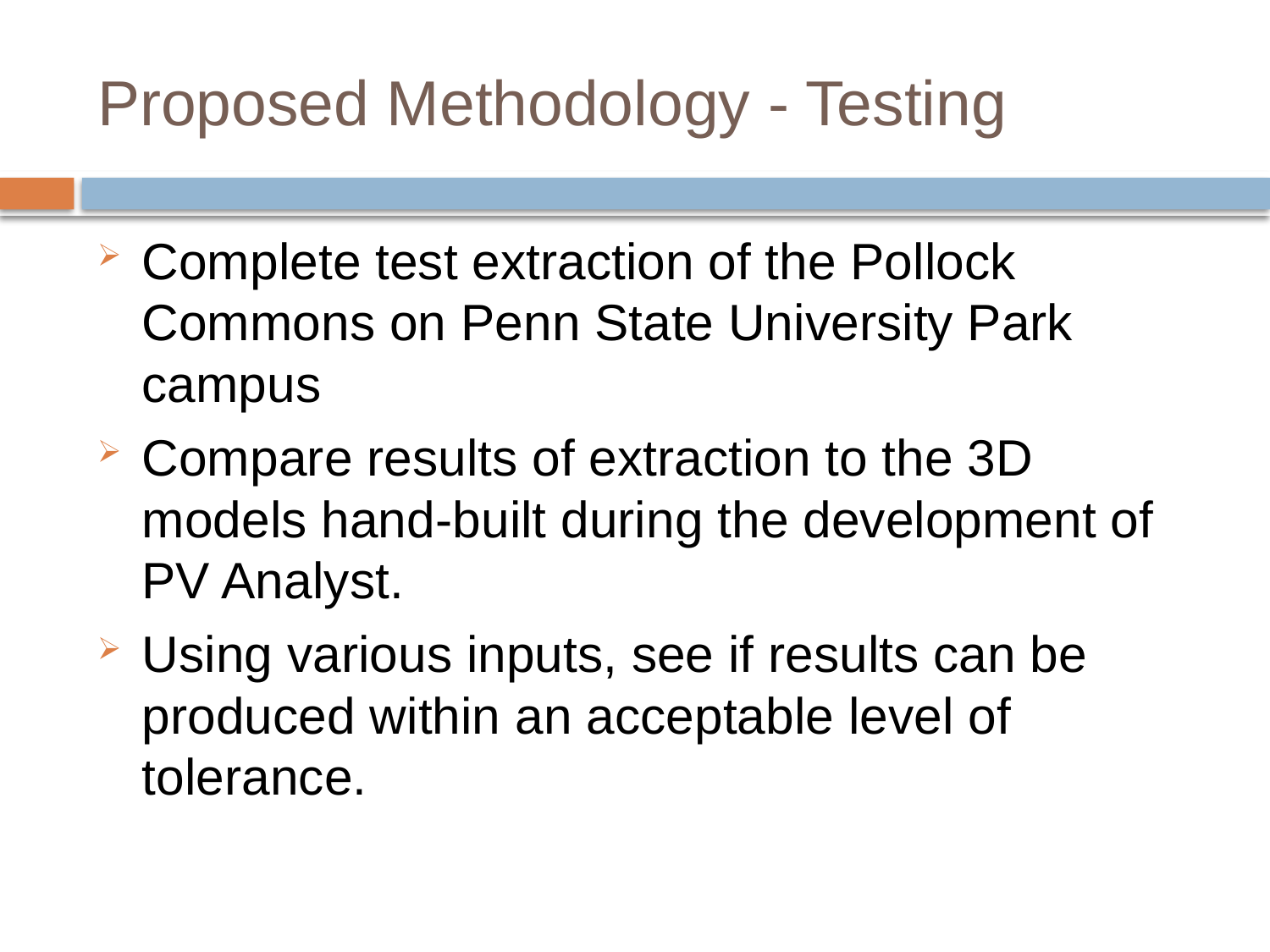

# Proposed Methodology - Testing
Complete test extraction of the Pollock Commons on Penn State University Park campus
Compare results of extraction to the 3D models hand-built during the development of PV Analyst.
Using various inputs, see if results can be produced within an acceptable level of tolerance.